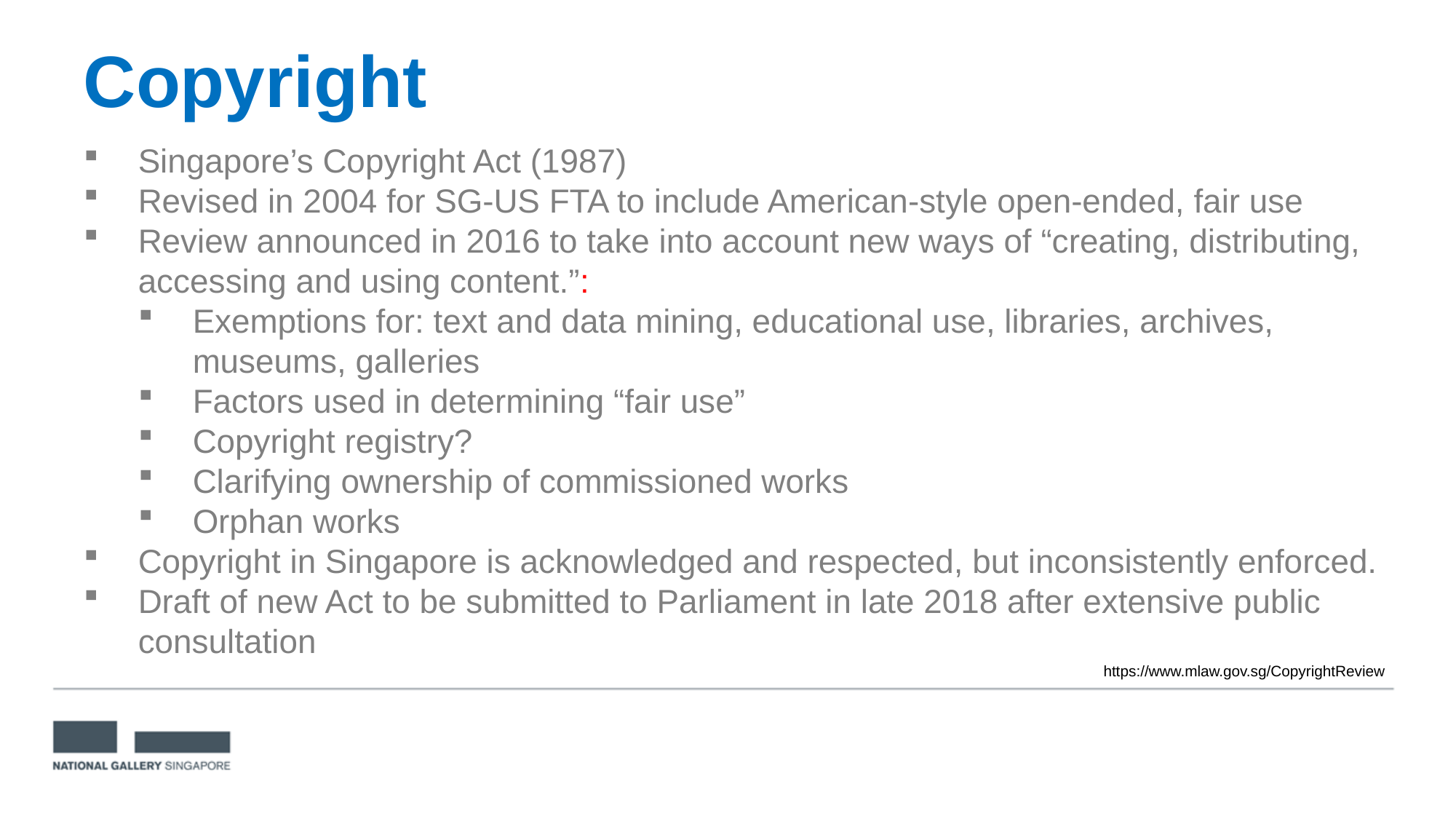

Copyright
Singapore’s Copyright Act (1987)
Revised in 2004 for SG-US FTA to include American-style open-ended, fair use
Review announced in 2016 to take into account new ways of “creating, distributing, accessing and using content.”:
Exemptions for: text and data mining, educational use, libraries, archives, museums, galleries
Factors used in determining “fair use”
Copyright registry?
Clarifying ownership of commissioned works
Orphan works
Copyright in Singapore is acknowledged and respected, but inconsistently enforced.
Draft of new Act to be submitted to Parliament in late 2018 after extensive public consultation
https://www.mlaw.gov.sg/CopyrightReview